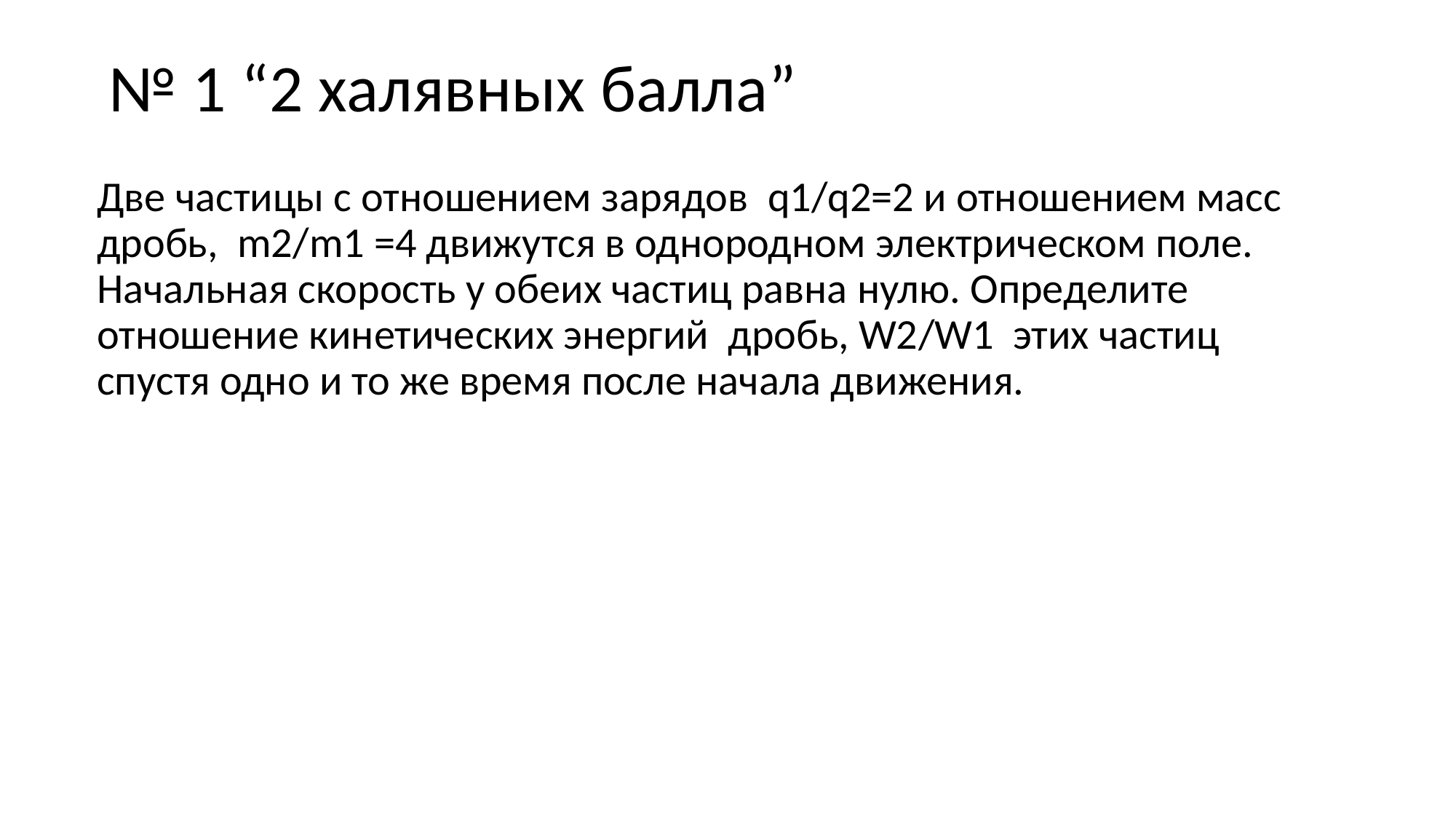

# № 1 “2 халявных балла”
Две частицы с отношением зарядов  q1/q2=2 и отношением масс  дробь,  m2/m1 =4 движутся в однородном электрическом поле. Начальная скорость у обеих частиц равна нулю. Определите отношение кинетических энергий  дробь, W2/W1  этих частиц спустя одно и то же время после начала движения.